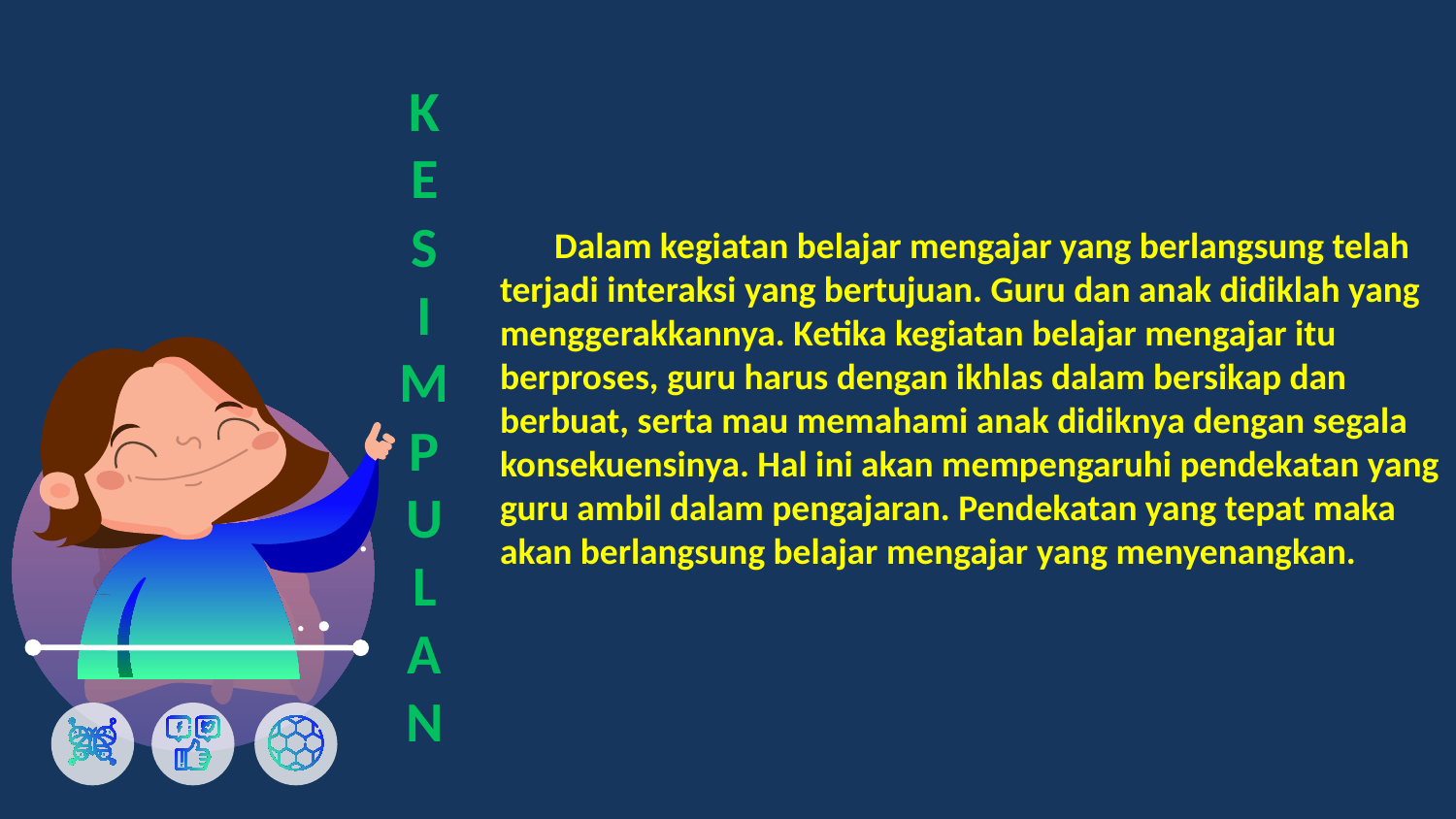

Dalam kegiatan belajar mengajar yang berlangsung telah terjadi interaksi yang bertujuan. Guru dan anak didiklah yang menggerakkannya. Ketika kegiatan belajar mengajar itu berproses, guru harus dengan ikhlas dalam bersikap dan berbuat, serta mau memahami anak didiknya dengan segala konsekuensinya. Hal ini akan mempengaruhi pendekatan yang guru ambil dalam pengajaran. Pendekatan yang tepat maka akan berlangsung belajar mengajar yang menyenangkan.

# K E S I M P U L A N